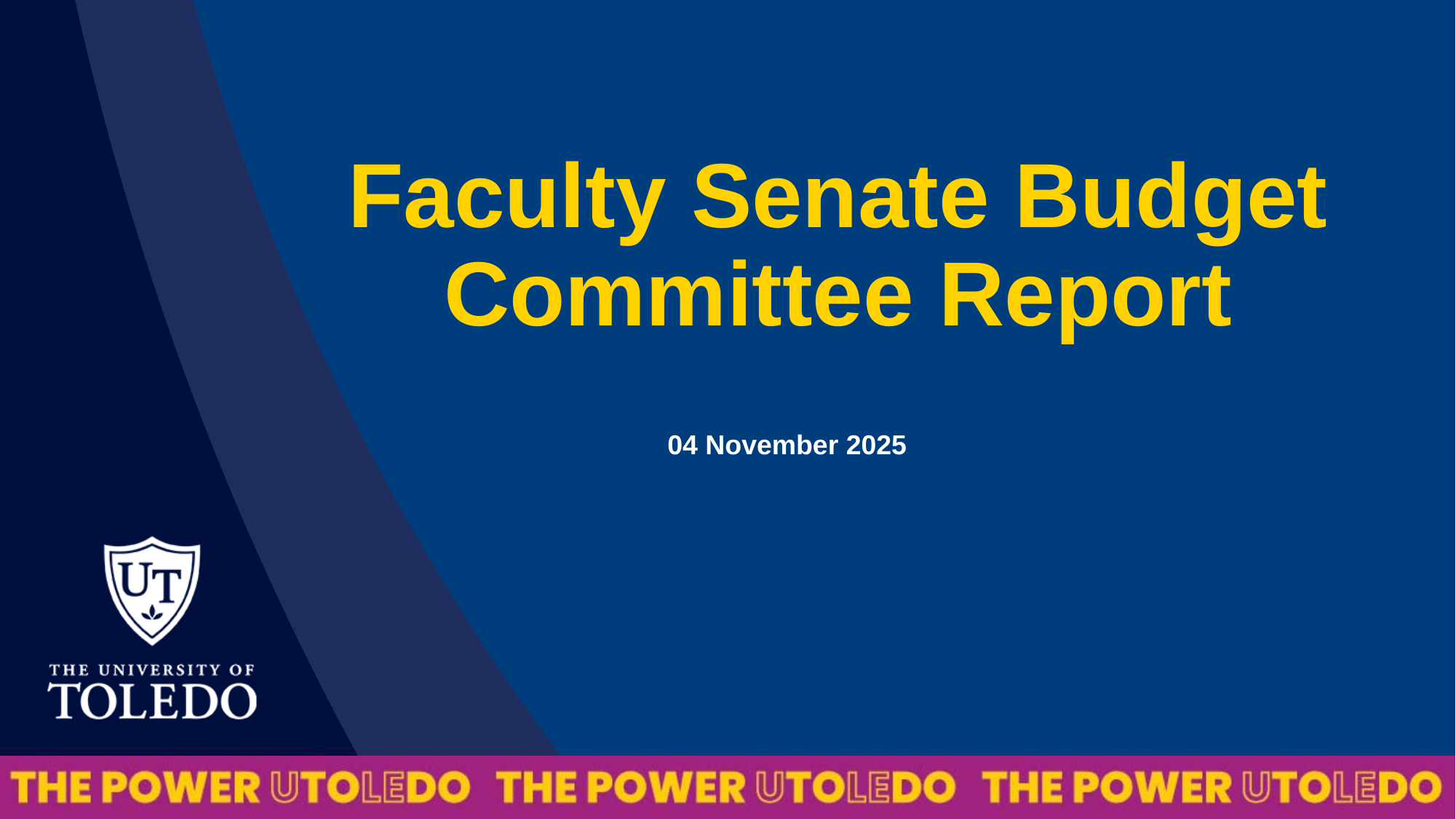

# Faculty Senate Budget Committee Report
04 November 2025